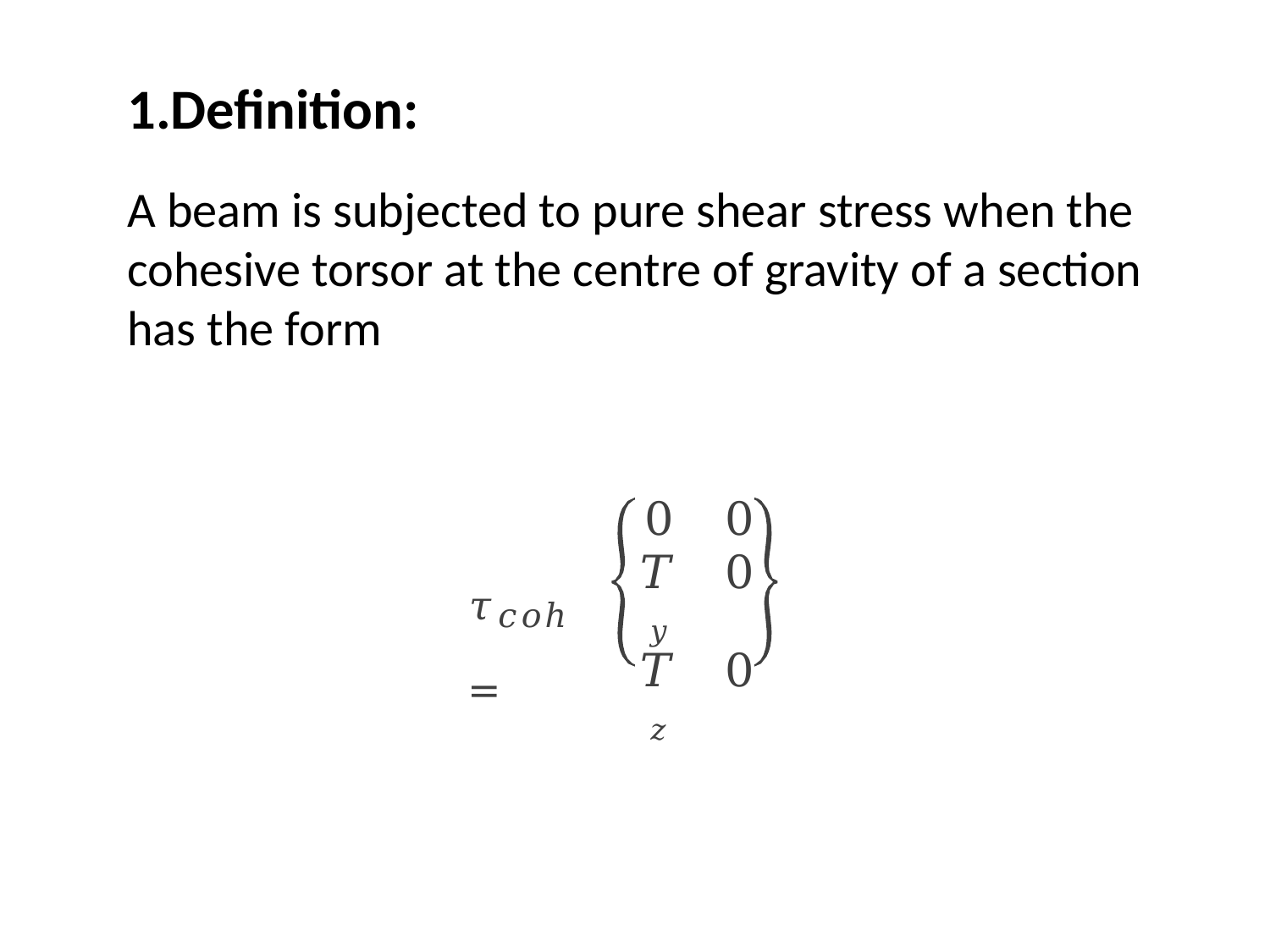

1.Definition:

A beam is subjected to pure shear stress when the cohesive torsor at the centre of gravity of a section has the form

| 0 | 0 |
| --- | --- |
| 𝑇𝑦 | 0 |
| 𝑇𝑧 | 0 |
𝜏𝑐𝑜ℎ =